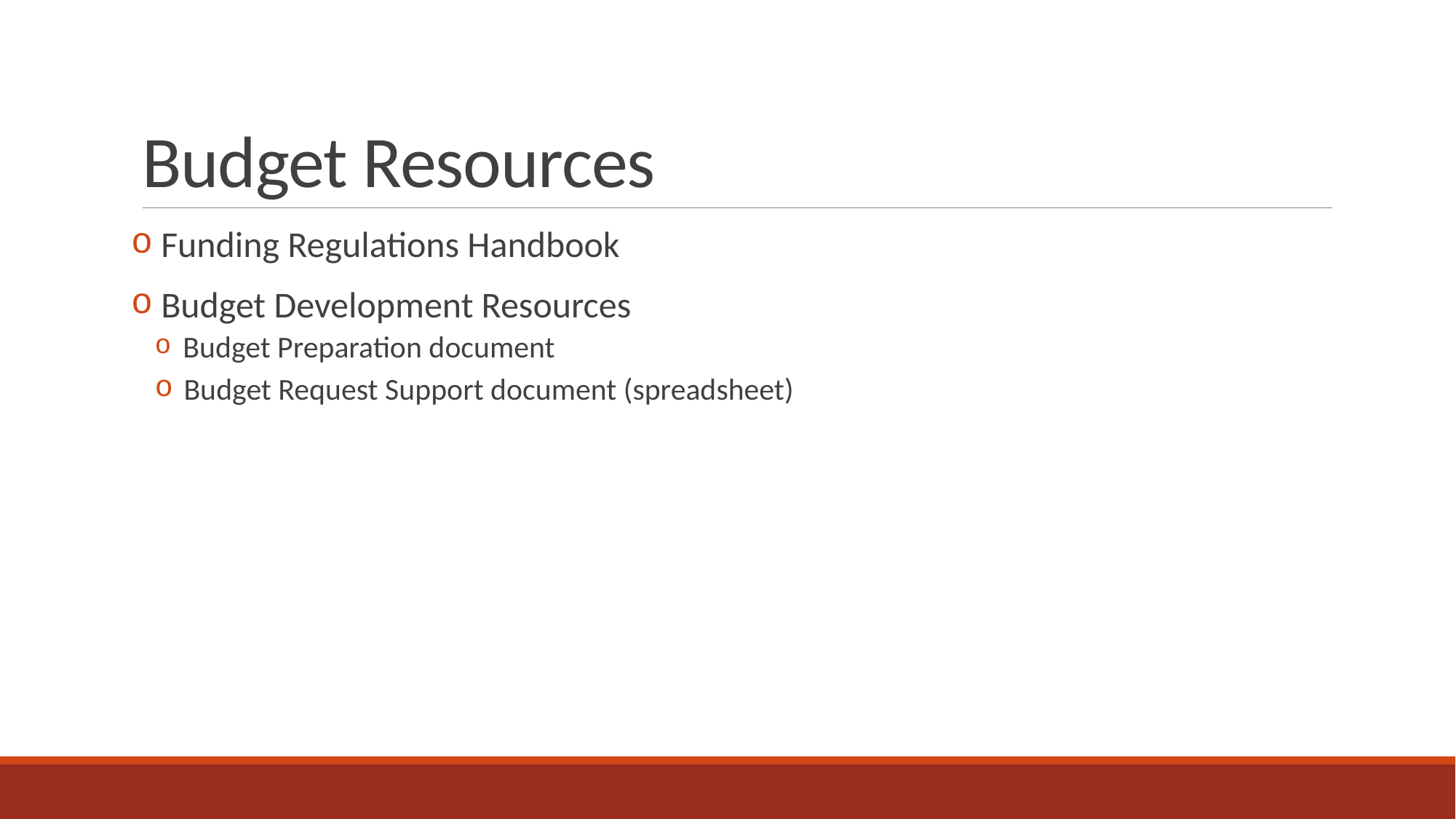

# Budget Resources
 Funding Regulations Handbook
 Budget Development Resources
 Budget Preparation document
 Budget Request Support document (spreadsheet)